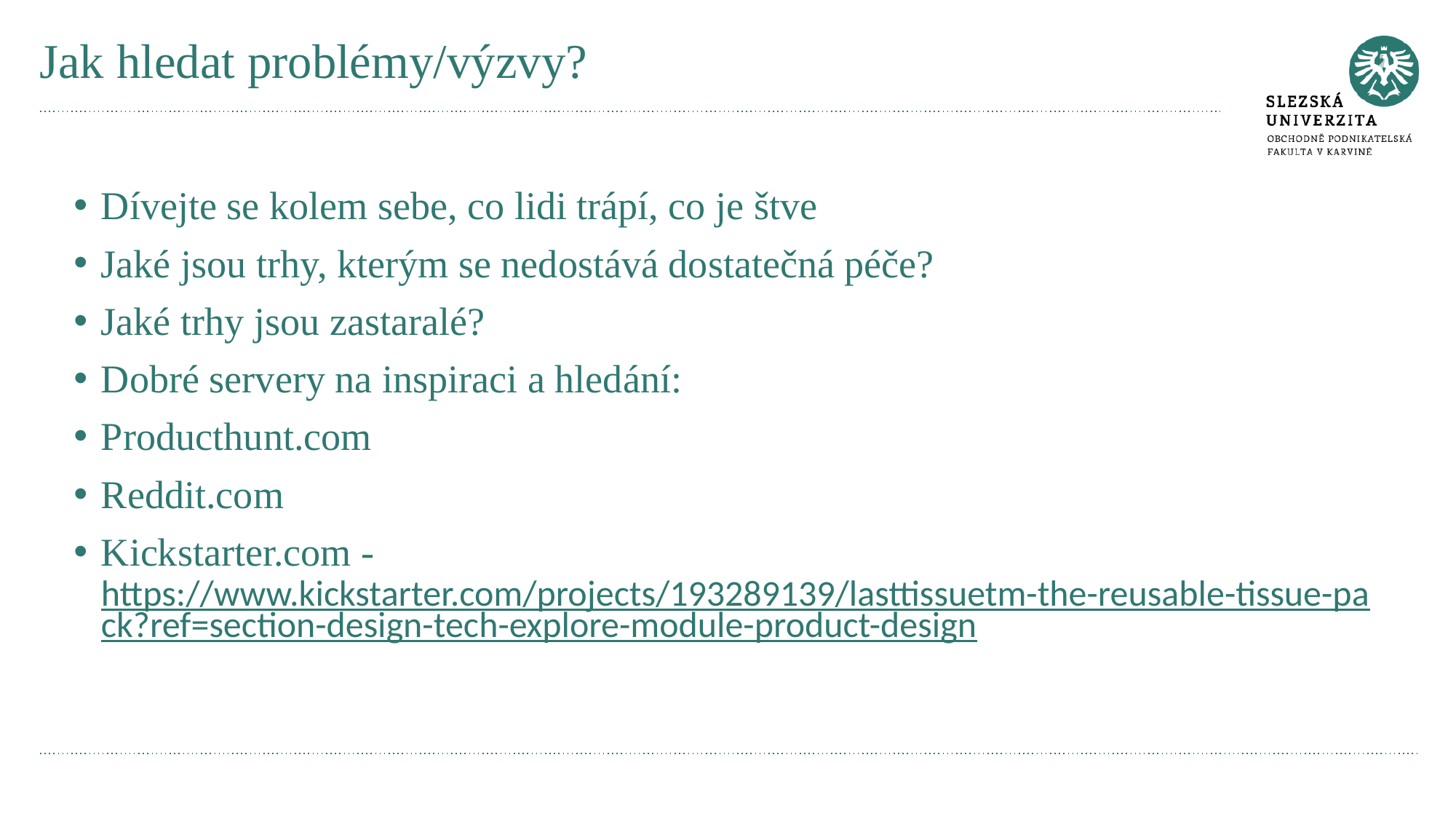

# Jak hledat problémy/výzvy?

Dívejte se kolem sebe, co lidi trápí, co je štve
Jaké jsou trhy, kterým se nedostává dostatečná péče?
Jaké trhy jsou zastaralé?
Dobré servery na inspiraci a hledání:
Producthunt.com
Reddit.com
Kickstarter.com - https://www.kickstarter.com/projects/193289139/lasttissuetm-the-reusable-tissue-pack?ref=section-design-tech-explore-module-product-design